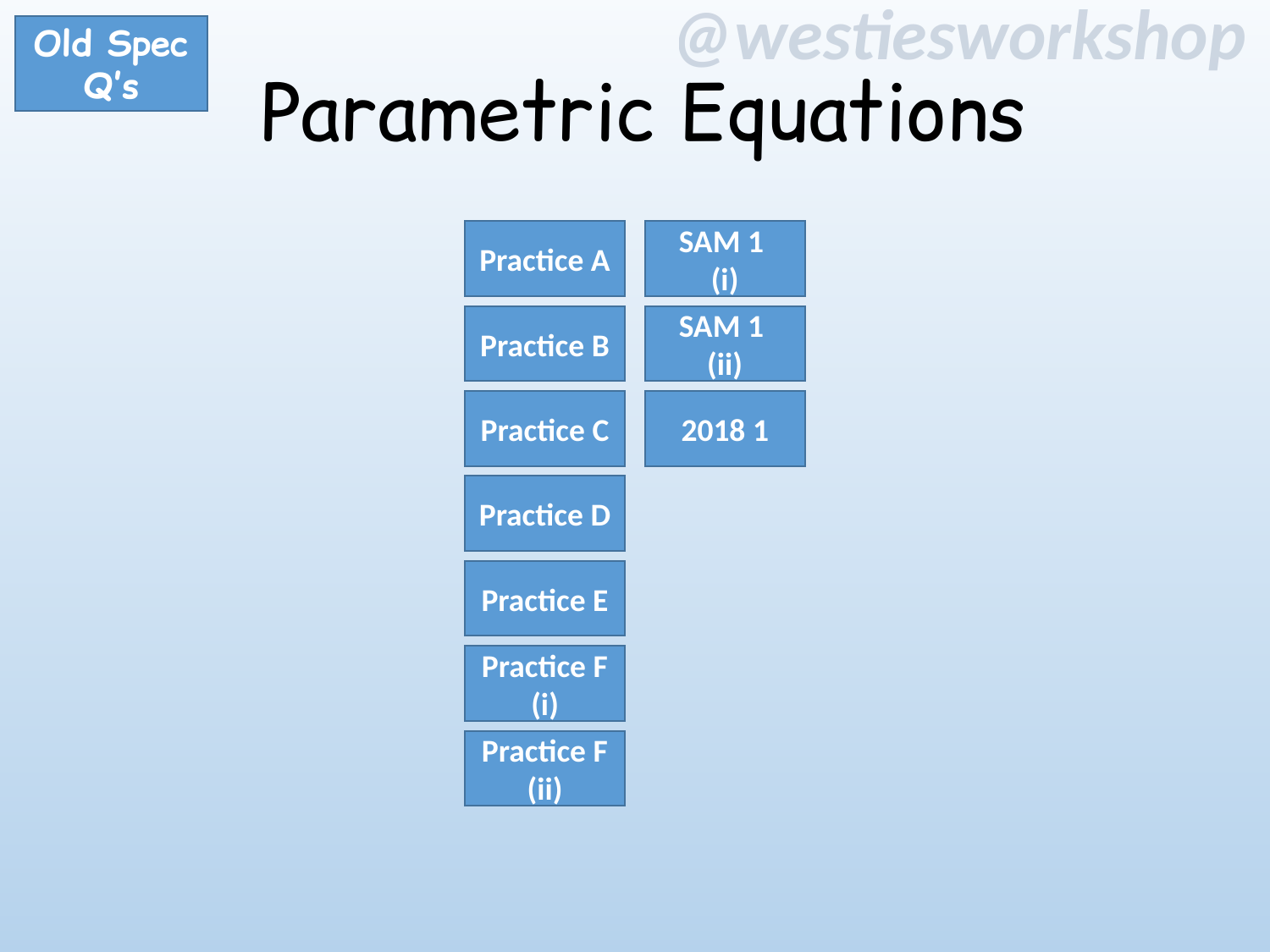

Old Spec Q’s
Parametric Equations
Practice A
SAM 1
(i)
Practice B
SAM 1
(ii)
Practice C
2018 1
Practice D
Practice E
Practice F (i)
Practice F (ii)